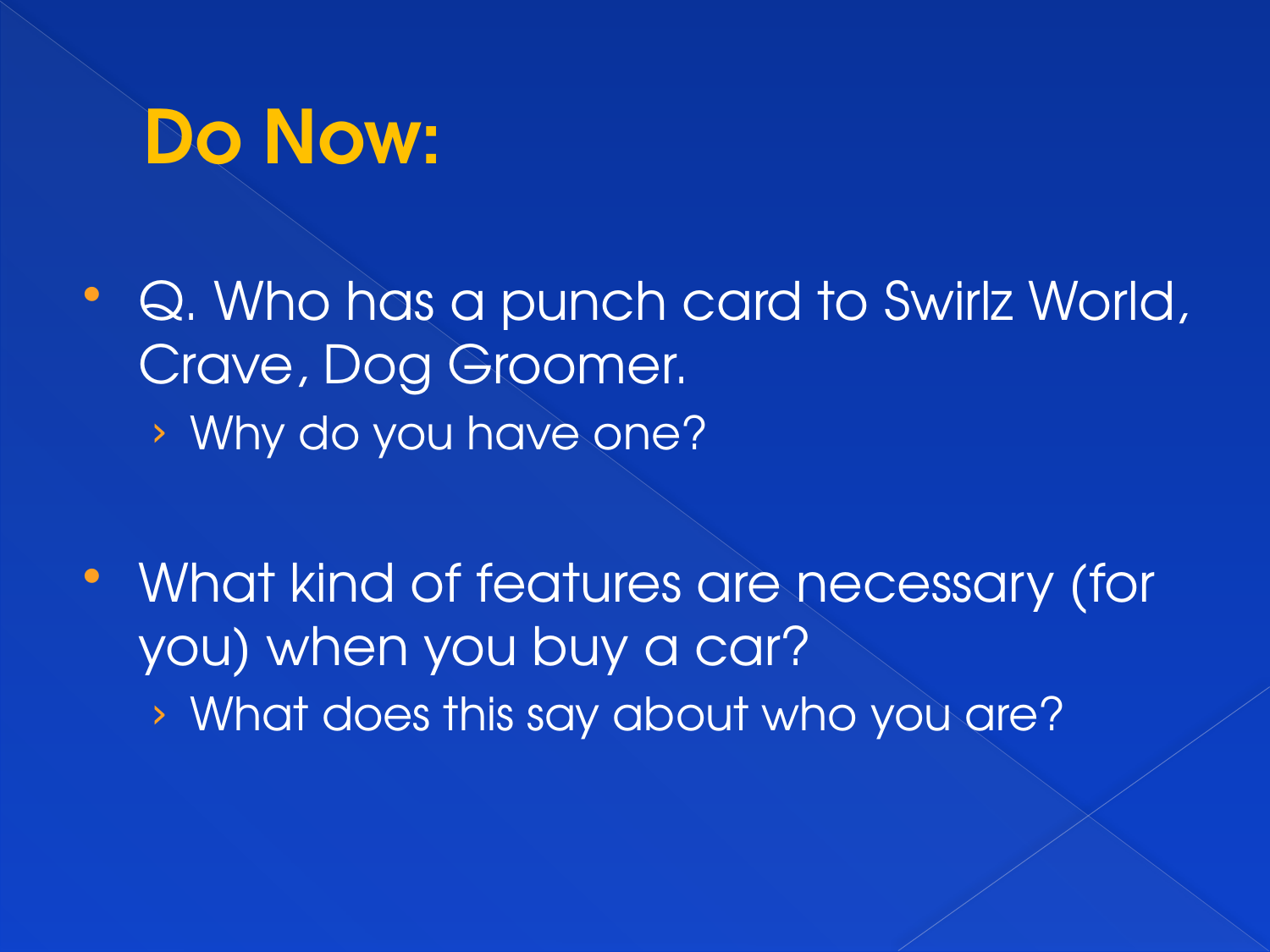

# Do Now:
Q. Who has a punch card to Swirlz World, Crave, Dog Groomer.
Why do you have one?

What kind of features are necessary (for you) when you buy a car?
What does this say about who you are?